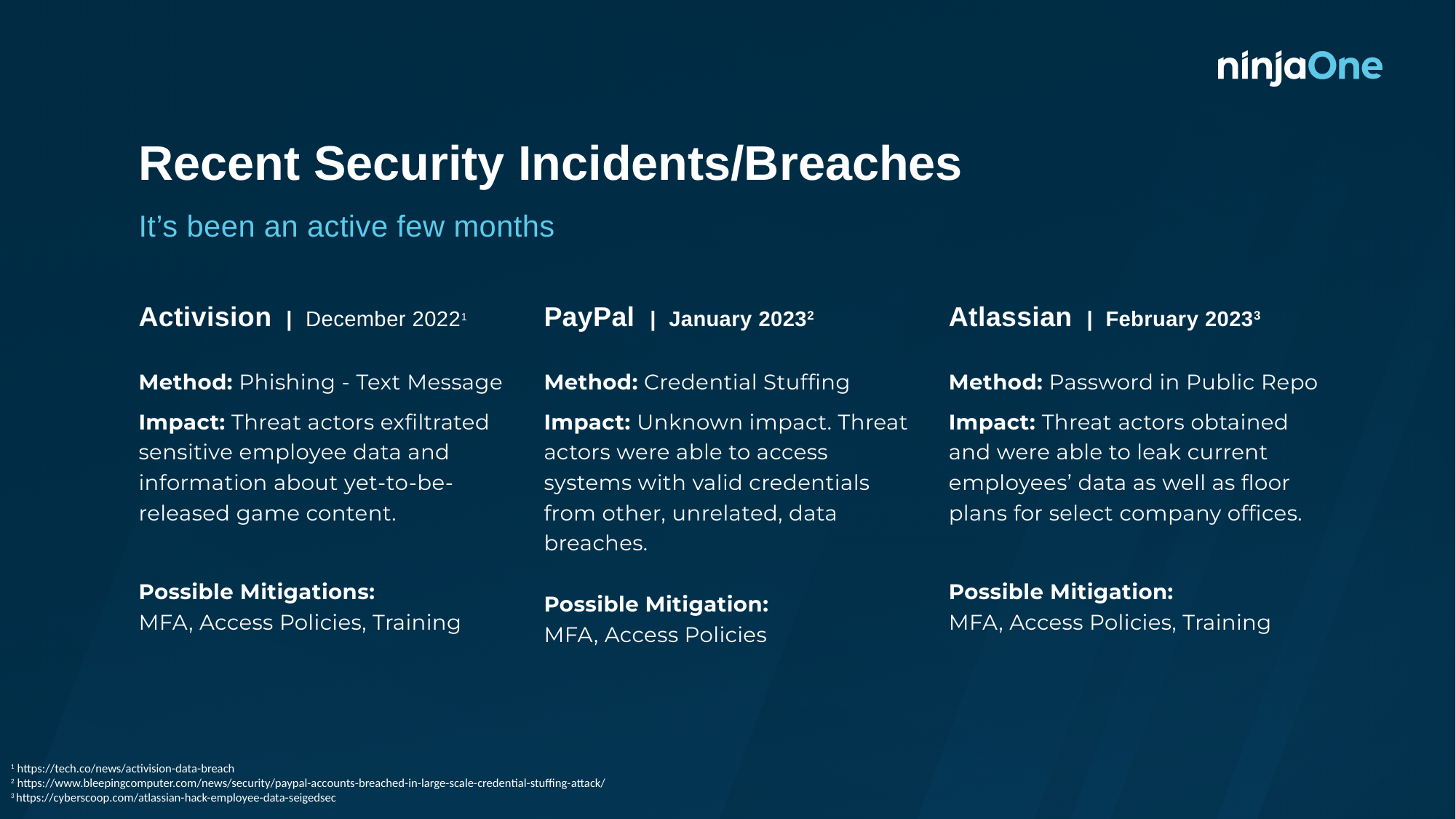

# Recent Security Incidents/Breaches
It’s been an active few months
Activision  |  December 20221
PayPal  |  January 20232
Atlassian  |  February 20233
Method: Phishing - Text Message
Impact: Threat actors exfiltrated sensitive employee data and information about yet-to-be-released game content.

Possible Mitigations:
MFA, Access Policies, Training
Method: Credential Stuffing
Impact: Unknown impact. Threat actors were able to access systems with valid credentials from other, unrelated, data breaches.
Possible Mitigation:
MFA, Access Policies
Method: Password in Public Repo
Impact: Threat actors obtained and were able to leak current employees’ data as well as floor plans for select company offices.

Possible Mitigation:
MFA, Access Policies, Training

1 https://tech.co/news/activision-data-breach
2 https://www.bleepingcomputer.com/news/security/paypal-accounts-breached-in-large-scale-credential-stuffing-attack/
3 https://cyberscoop.com/atlassian-hack-employee-data-seigedsec